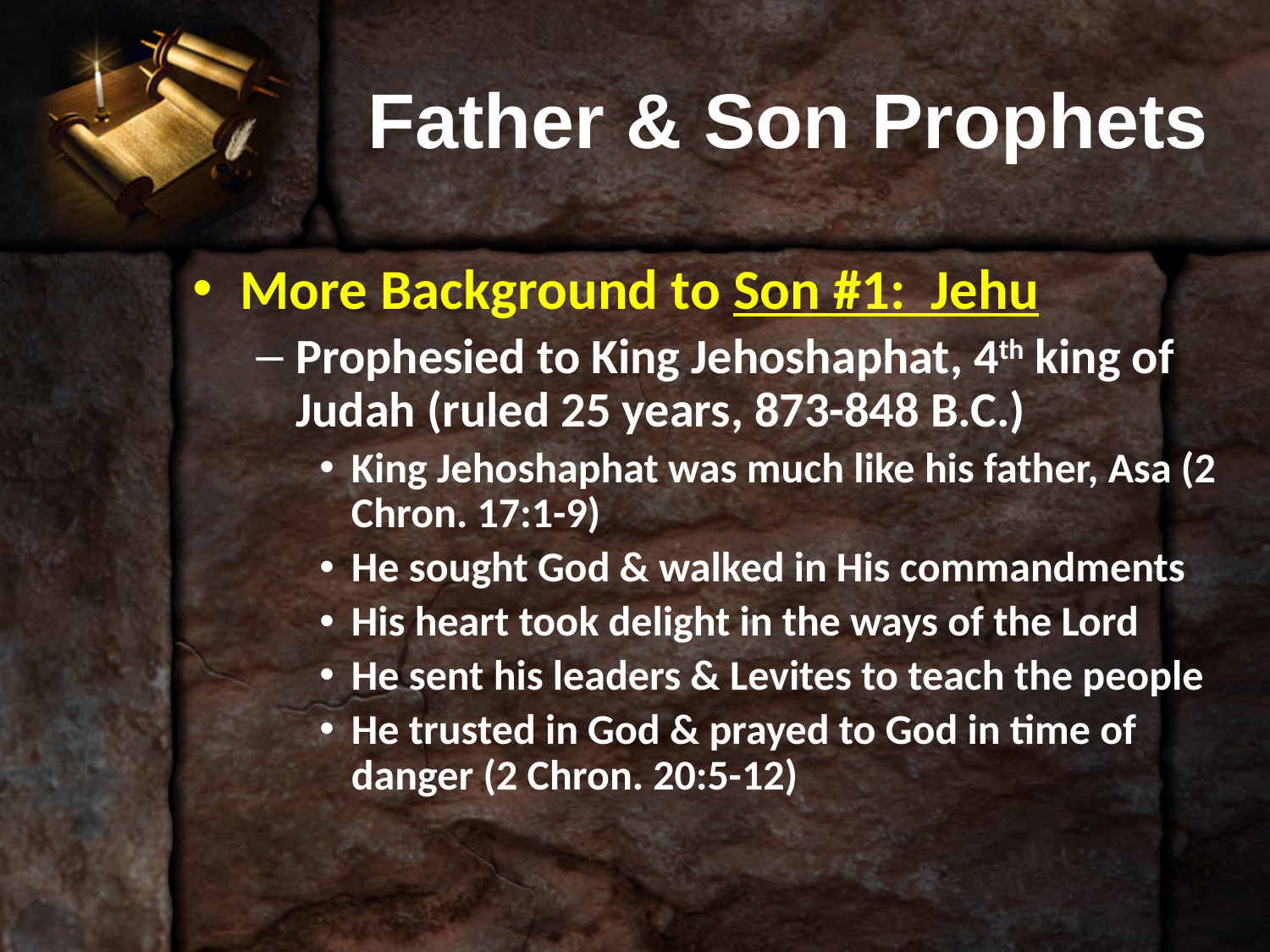

# Father & Son Prophets
More Background to Son #1:  Jehu
Prophesied to King Jehoshaphat, 4th king of Judah (ruled 25 years, 873-848 B.C.)
King Jehoshaphat was much like his father, Asa (2 Chron. 17:1-9)
He sought God & walked in His commandments
His heart took delight in the ways of the Lord
He sent his leaders & Levites to teach the people
He trusted in God & prayed to God in time of danger (2 Chron. 20:5-12)